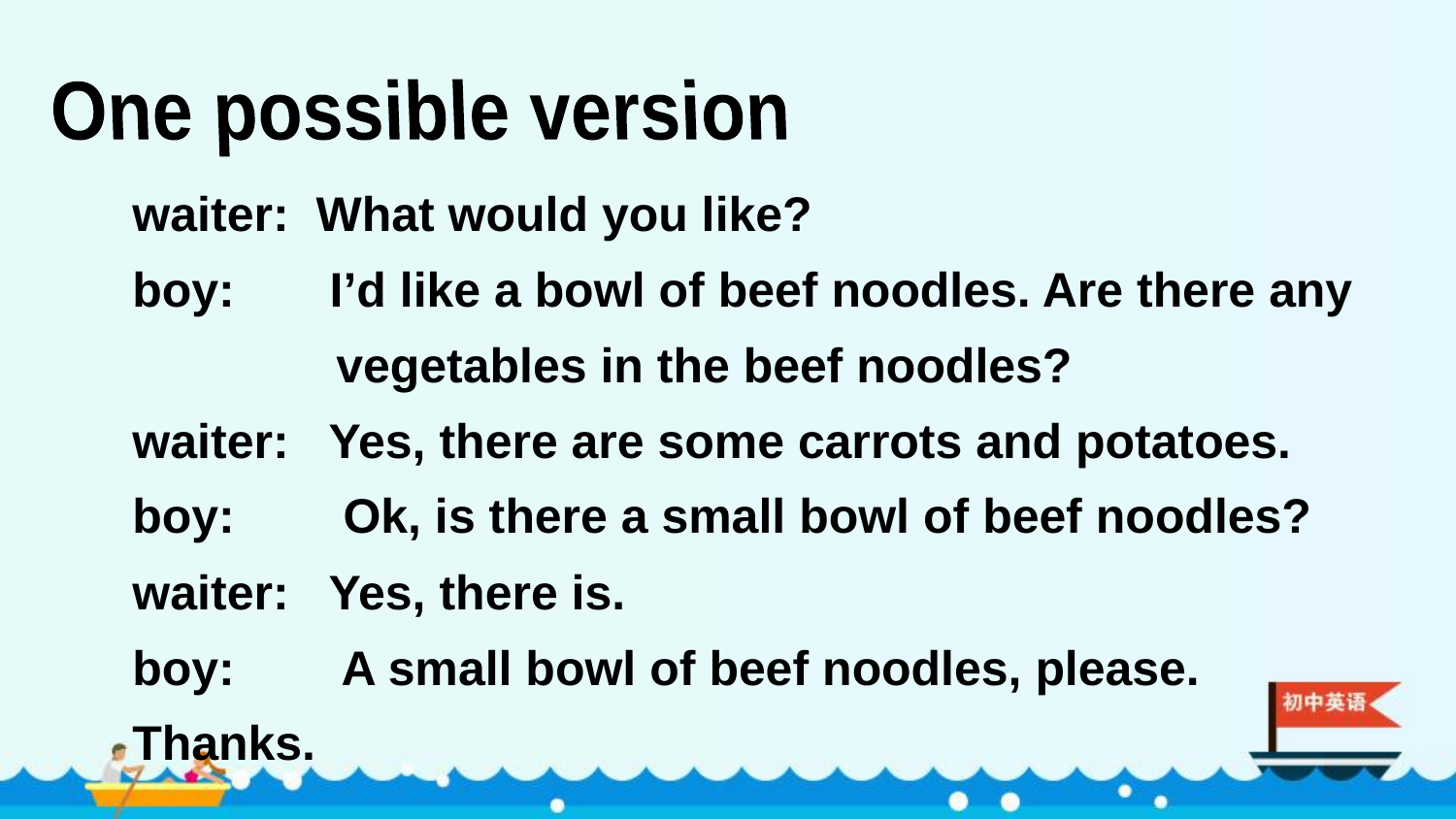

One possible version
waiter:  What would you like?
boy:       I’d like a bowl of beef noodles. Are there any
               vegetables in the beef noodles?
waiter:   Yes, there are some carrots and potatoes.
boy:        Ok, is there a small bowl of beef noodles?
waiter:   Yes, there is.
boy:        A small bowl of beef noodles, please. Thanks.